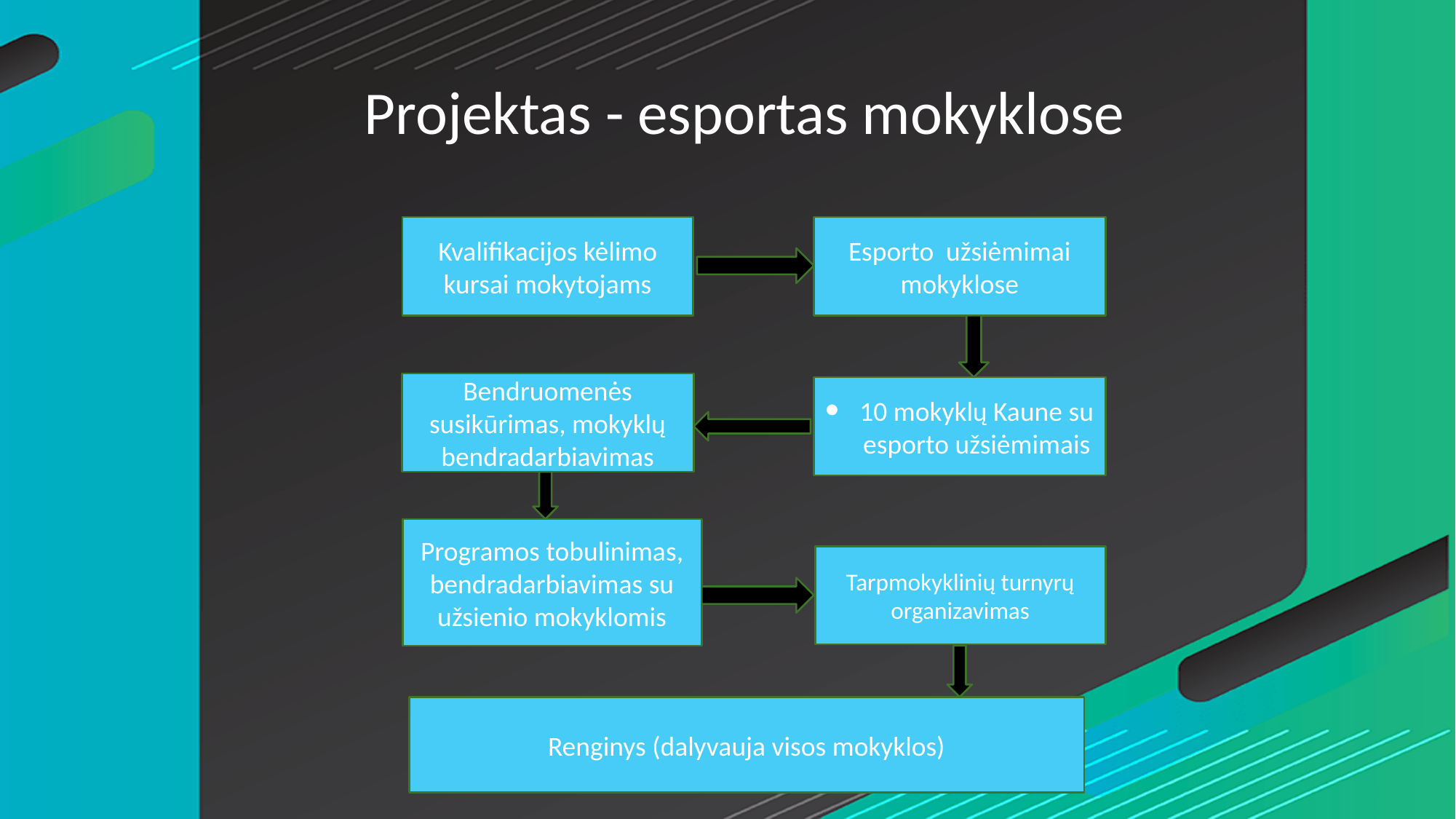

# Projektas - esportas mokyklose
Esporto  užsiėmimai mokyklose
Kvalifikacijos kėlimo kursai mokytojams

Bendruomenės susikūrimas, mokyklų bendradarbiavimas
10 mokyklų Kaune su esporto užsiėmimais

Programos tobulinimas, bendradarbiavimas su užsienio mokyklomis
Tarpmokyklinių turnyrų organizavimas

Renginys (dalyvauja visos mokyklos)